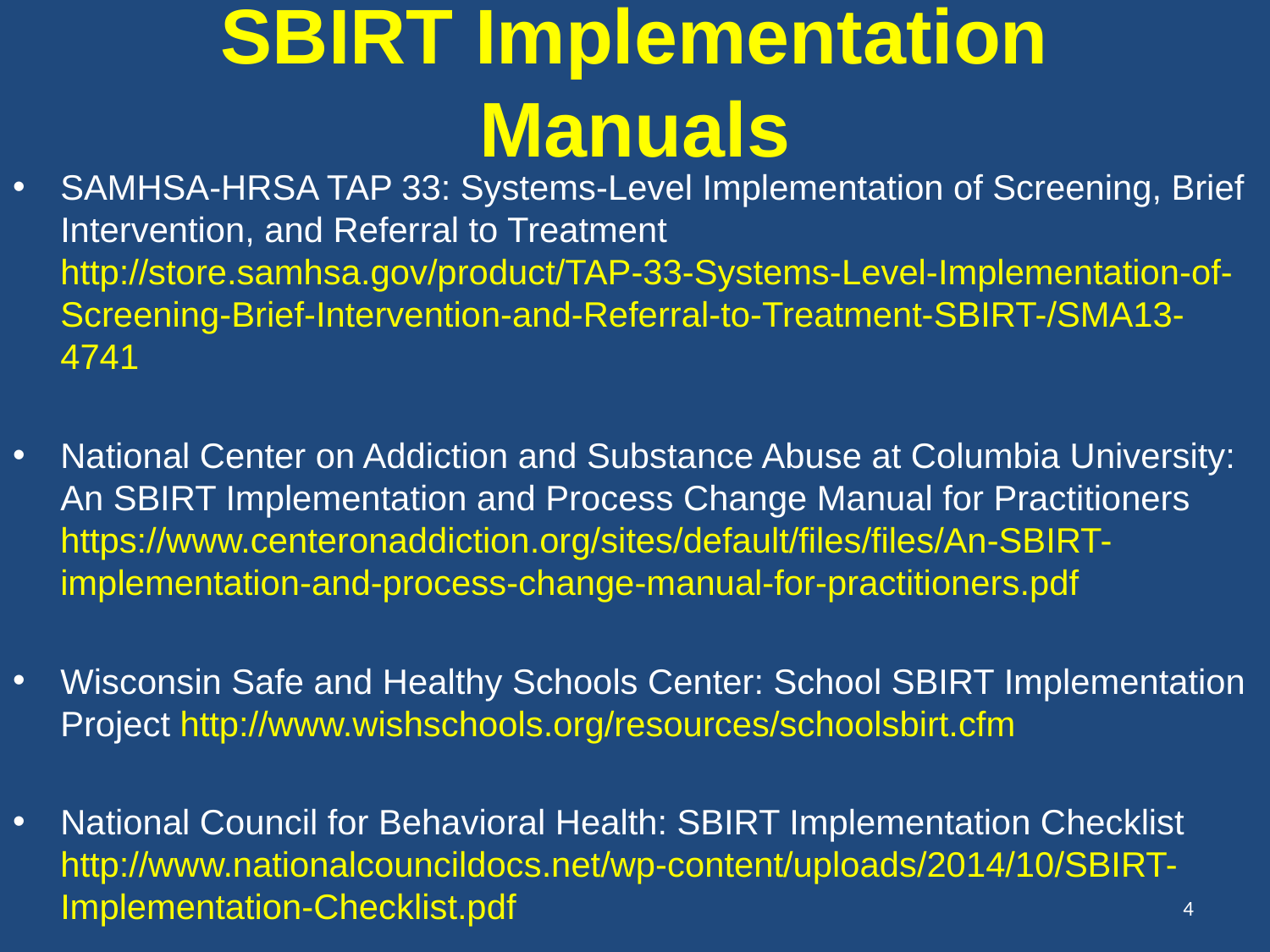

# SBIRT Implementation Manuals
SAMHSA-HRSA TAP 33: Systems-Level Implementation of Screening, Brief Intervention, and Referral to Treatment http://store.samhsa.gov/product/TAP-33-Systems-Level-Implementation-of-Screening-Brief-Intervention-and-Referral-to-Treatment-SBIRT-/SMA13-4741

National Center on Addiction and Substance Abuse at Columbia University: An SBIRT Implementation and Process Change Manual for Practitioners https://www.centeronaddiction.org/sites/default/files/files/An-SBIRT-implementation-and-process-change-manual-for-practitioners.pdf

Wisconsin Safe and Healthy Schools Center: School SBIRT Implementation Project http://www.wishschools.org/resources/schoolsbirt.cfm

National Council for Behavioral Health: SBIRT Implementation Checklist http://www.nationalcouncildocs.net/wp-content/uploads/2014/10/SBIRT-Implementation-Checklist.pdf
4